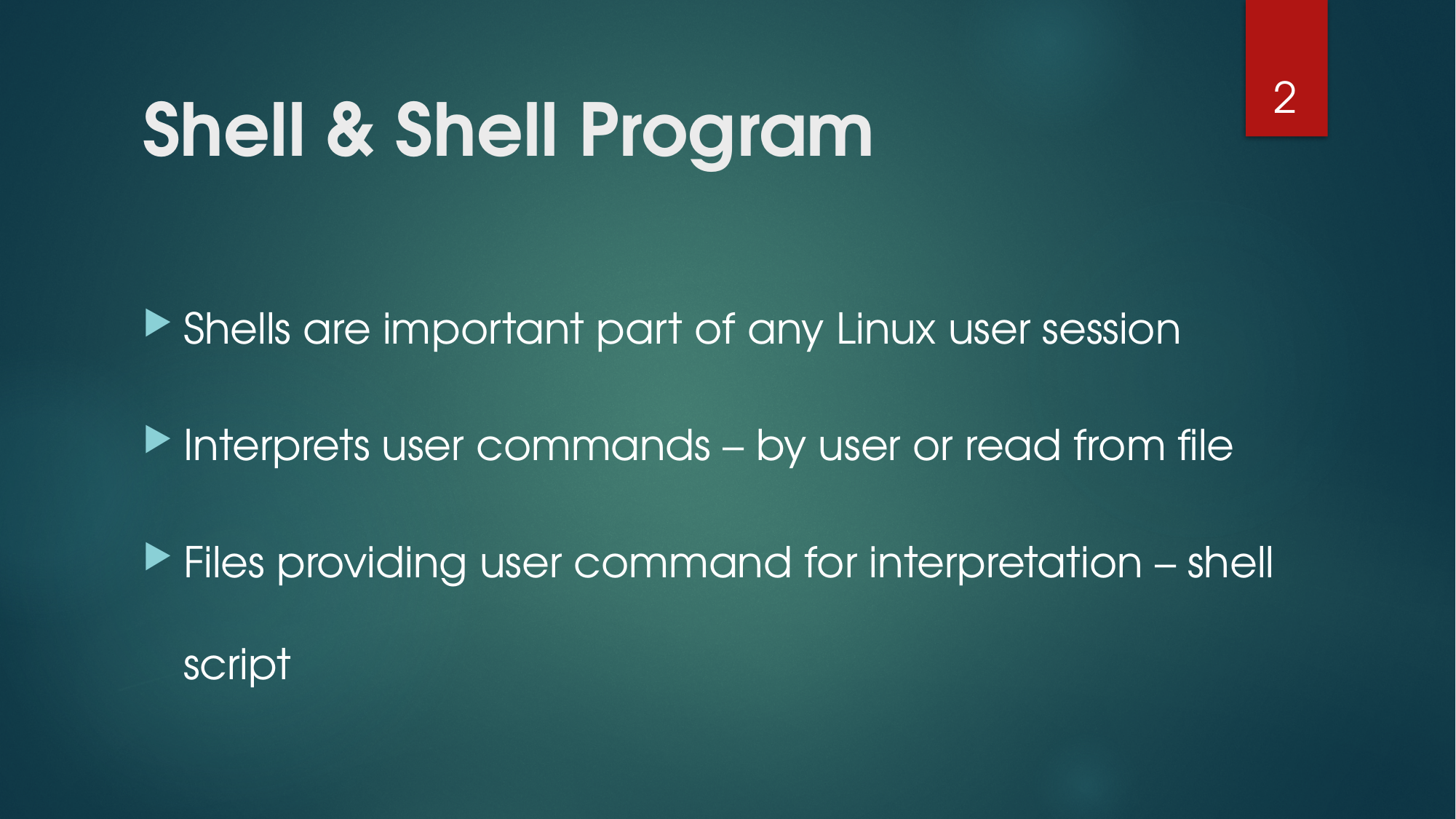

2
# Shell & Shell Program
Shells are important part of any Linux user session
Interprets user commands – by user or read from file
Files providing user command for interpretation – shell script